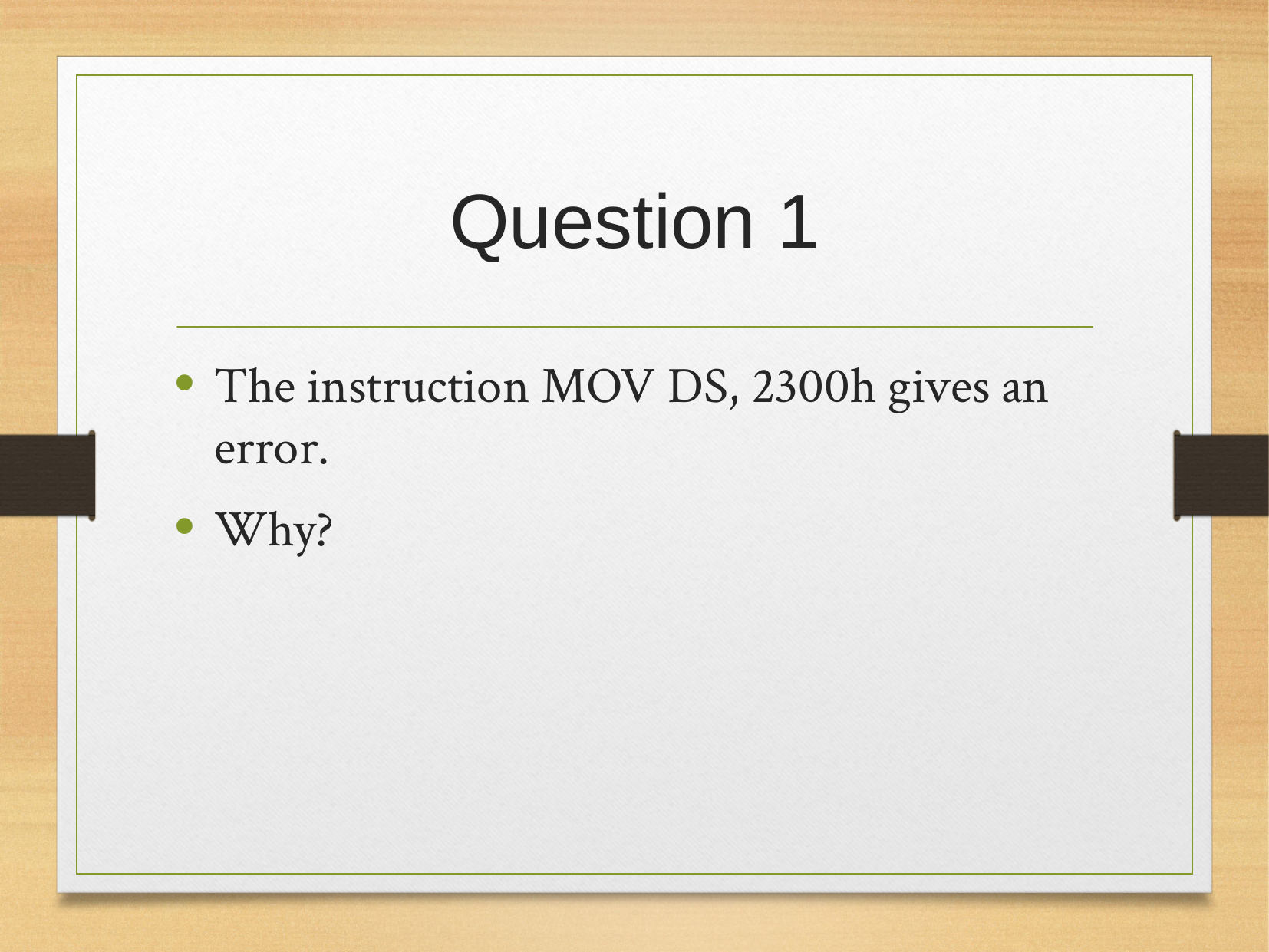

# Question 1
The instruction MOV DS, 2300h gives an error.
Why?